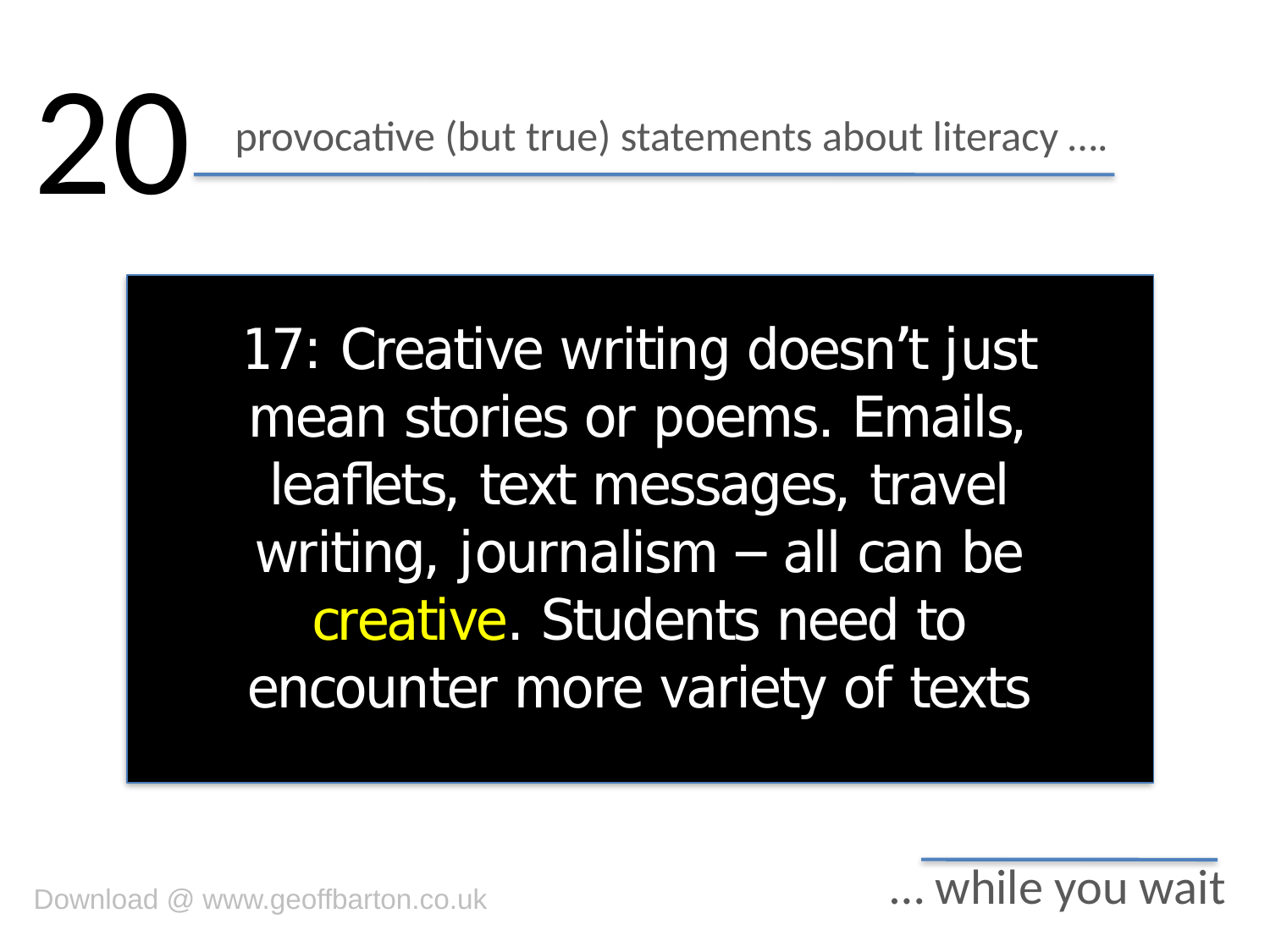

20
# provocative (but true) statements about literacy ….

17: Creative writing doesn’t just mean stories or poems. Emails, leaflets, text messages, travel writing, journalism – all can be creative. Students need to encounter more variety of texts
… while you wait
Download @ www.geoffbarton.co.uk